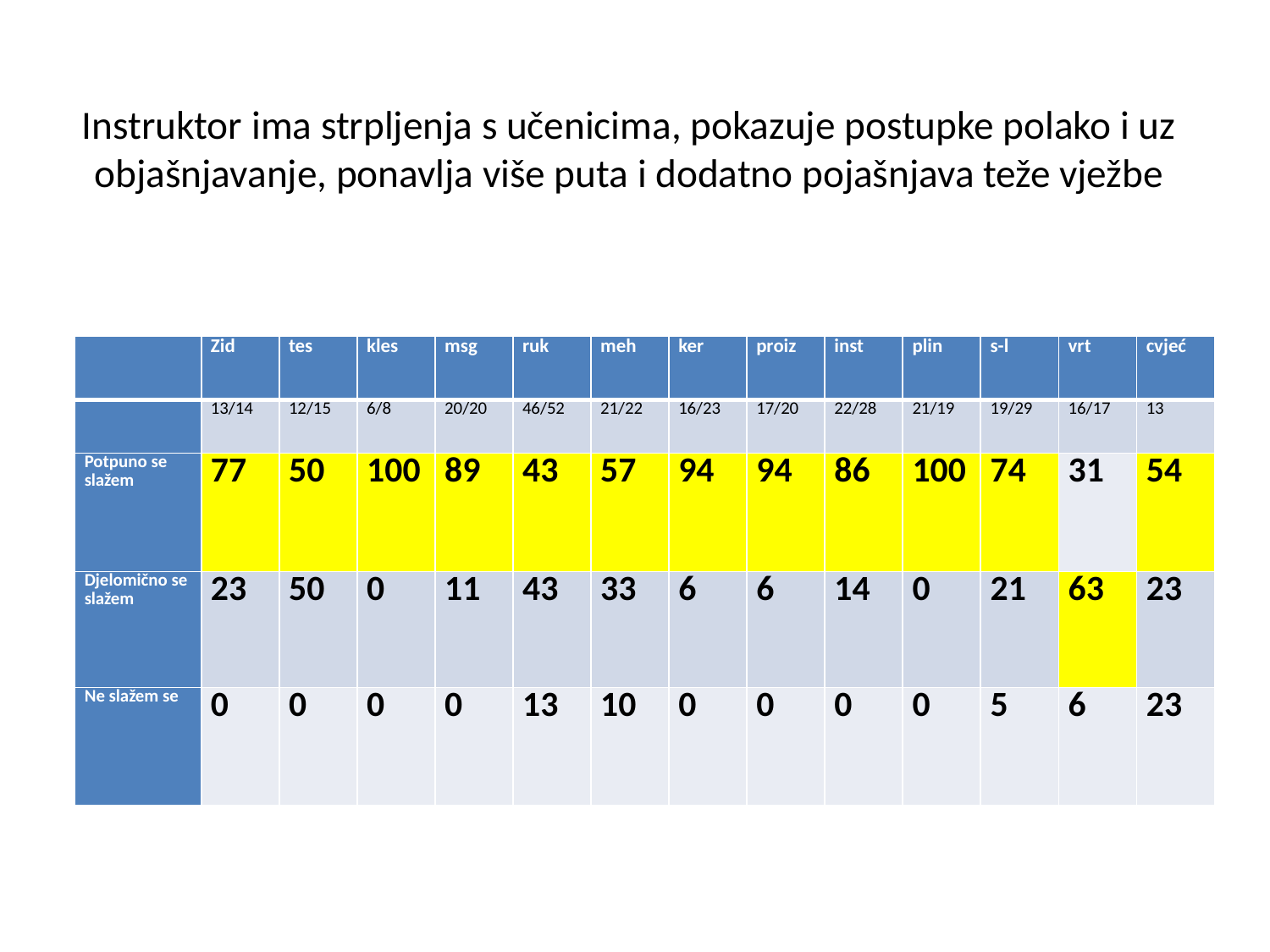

# Instruktor ima strpljenja s učenicima, pokazuje postupke polako i uz objašnjavanje, ponavlja više puta i dodatno pojašnjava teže vježbe
|  | Zid | tes | kles | msg | ruk | meh | ker | proiz | inst | plin | s-l | vrt | cvjeć |
| --- | --- | --- | --- | --- | --- | --- | --- | --- | --- | --- | --- | --- | --- |
|  | 13/14 | 12/15 | 6/8 | 20/20 | 46/52 | 21/22 | 16/23 | 17/20 | 22/28 | 21/19 | 19/29 | 16/17 | 13 |
| Potpuno se slažem | 77 | 50 | 100 | 89 | 43 | 57 | 94 | 94 | 86 | 100 | 74 | 31 | 54 |
| Djelomično se slažem | 23 | 50 | 0 | 11 | 43 | 33 | 6 | 6 | 14 | 0 | 21 | 63 | 23 |
| Ne slažem se | 0 | 0 | 0 | 0 | 13 | 10 | 0 | 0 | 0 | 0 | 5 | 6 | 23 |